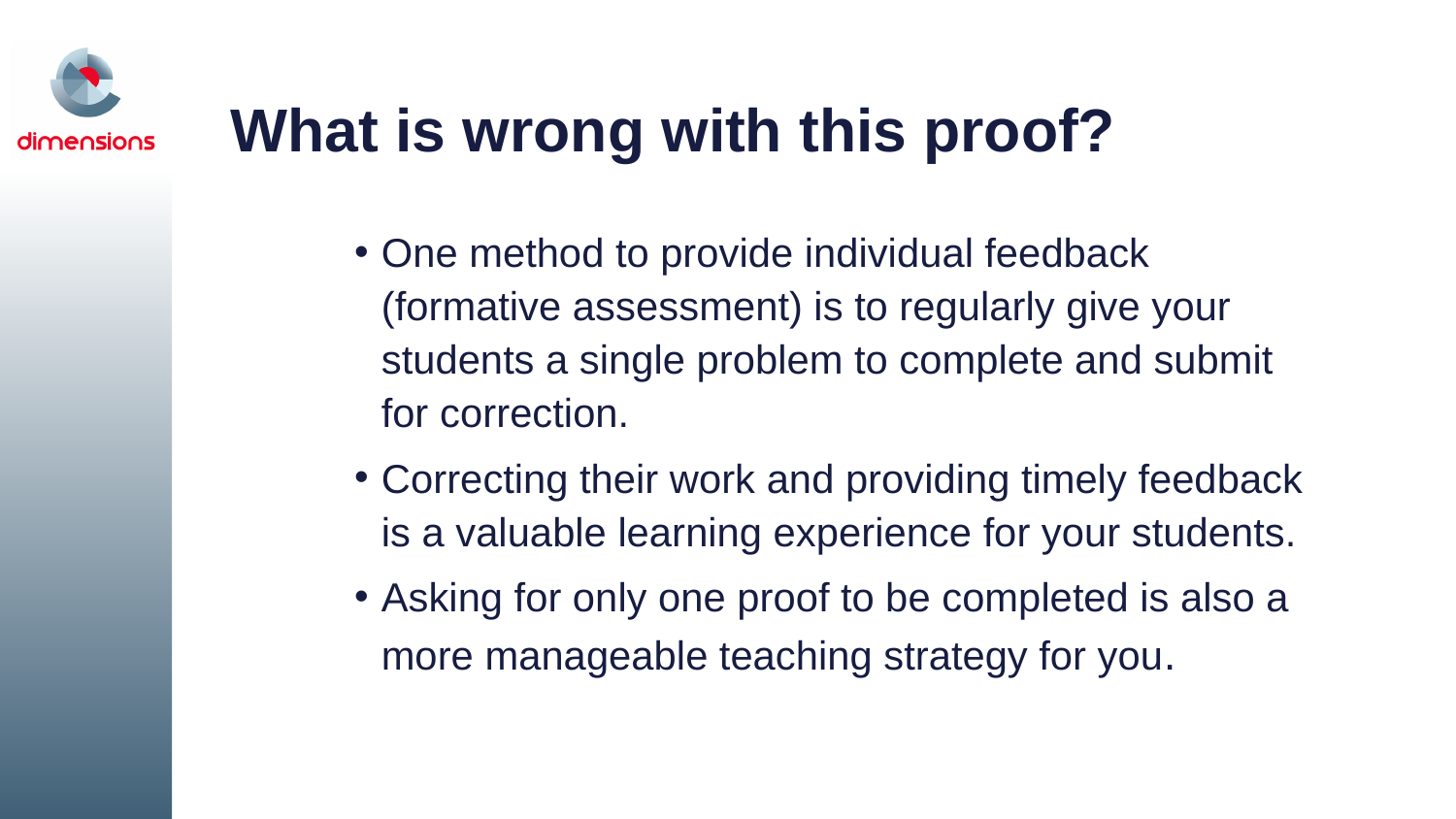

# What is wrong with this proof?
One method to provide individual feedback (formative assessment) is to regularly give your students a single problem to complete and submit for correction.
Correcting their work and providing timely feedback is a valuable learning experience for your students.
Asking for only one proof to be completed is also a more manageable teaching strategy for you.